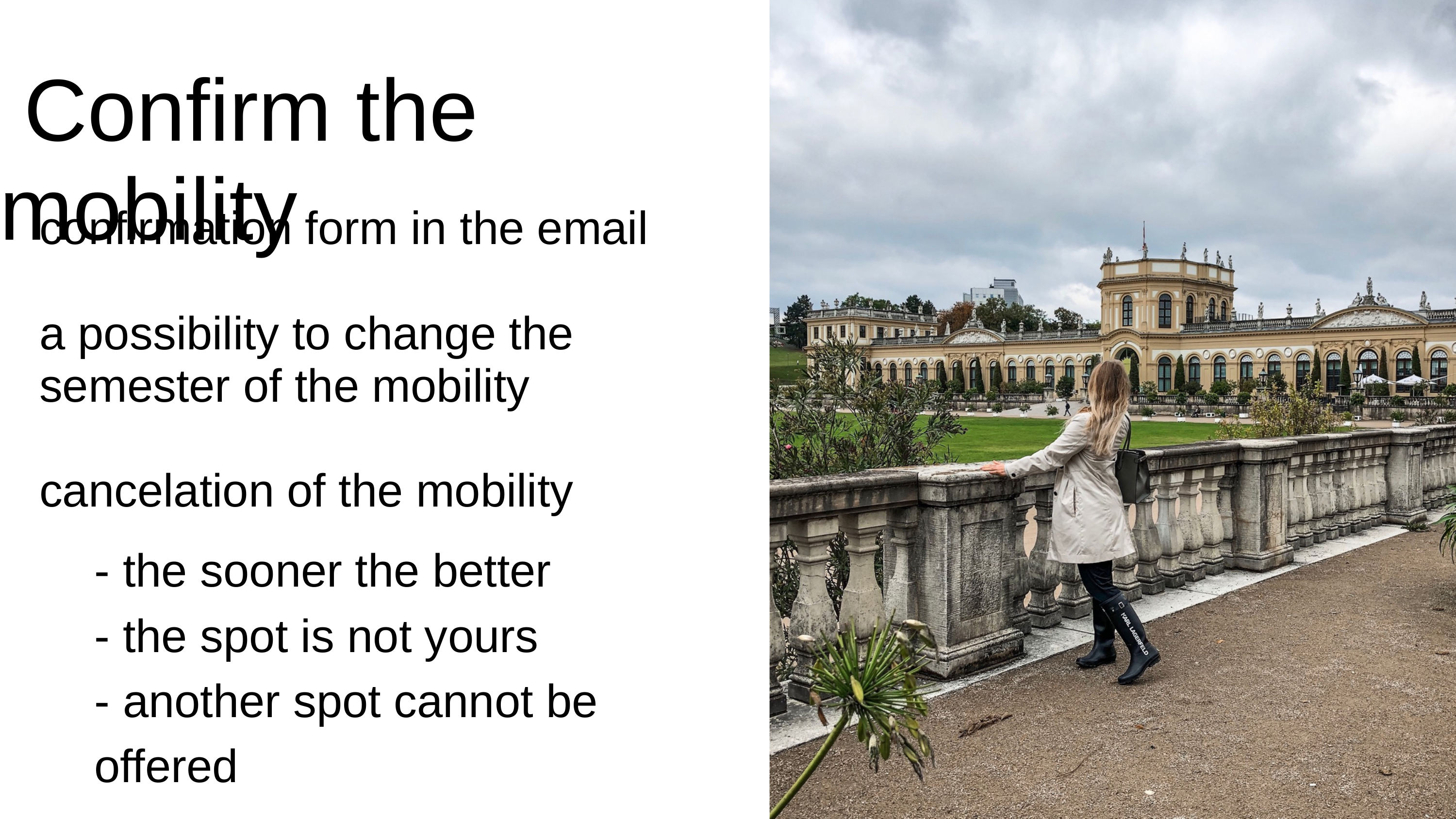

Confirm the mobility
confirmation form in the email

a possibility to change the semester of the mobility

cancelation of the mobility
- the sooner the better
- the spot is not yours
- another spot cannot be offered